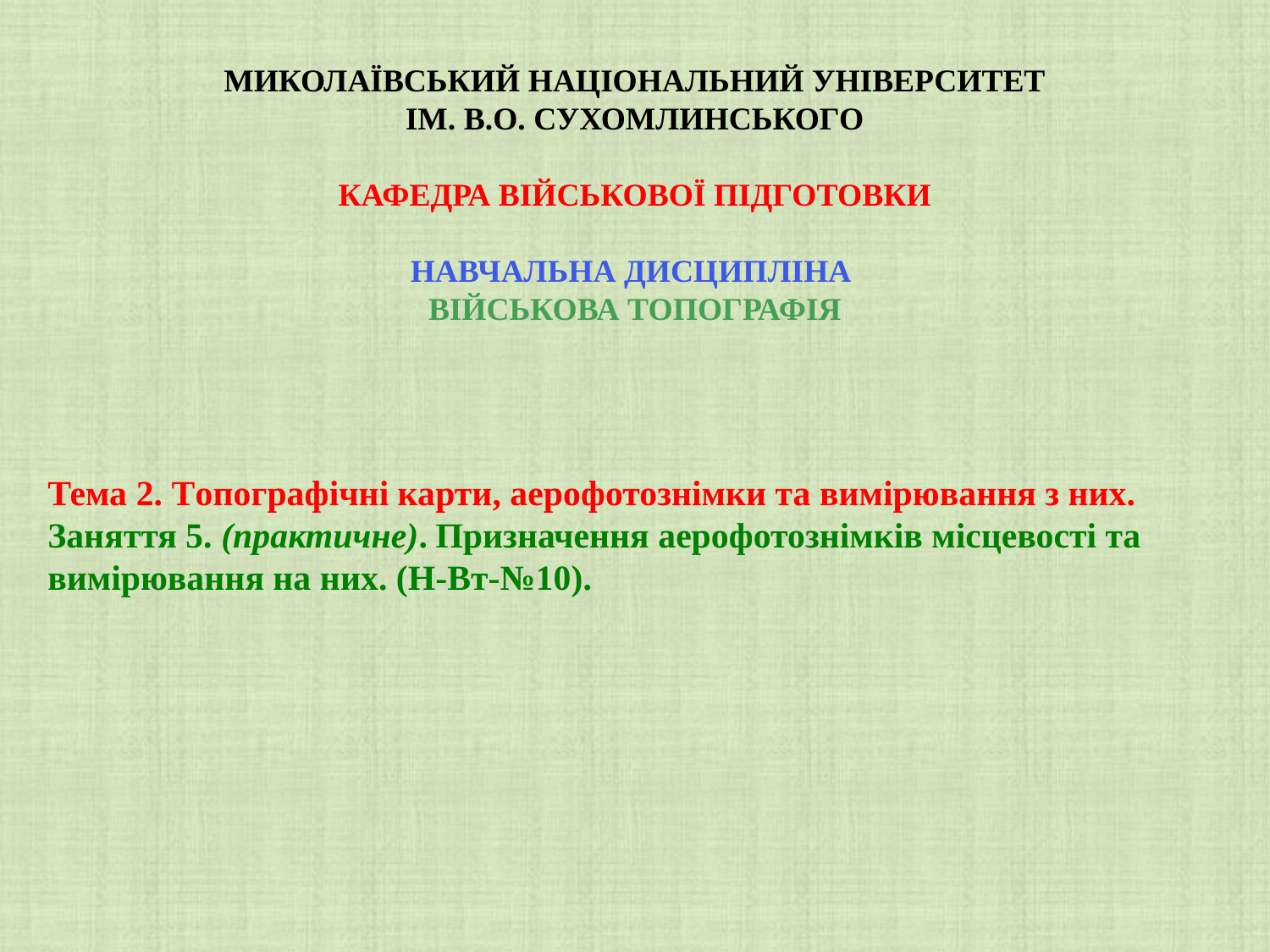

МИКОЛАЇВСЬКИЙ НАЦІОНАЛЬНИЙ УНІВЕРСИТЕТ
ІМ. В.О. СУХОМЛИНСЬКОГО
КАФЕДРА ВІЙСЬКОВОЇ ПІДГОТОВКИ
НАВЧАЛЬНА ДИСЦИПЛІНА
ВІЙСЬКОВА ТОПОГРАФІЯ
Тема 2. Топографічні карти, аерофотознімки та вимірювання з них.
Заняття 5. (практичне). Призначення аерофотознімків місцевості та вимірювання на них. (Н-Вт-№10).